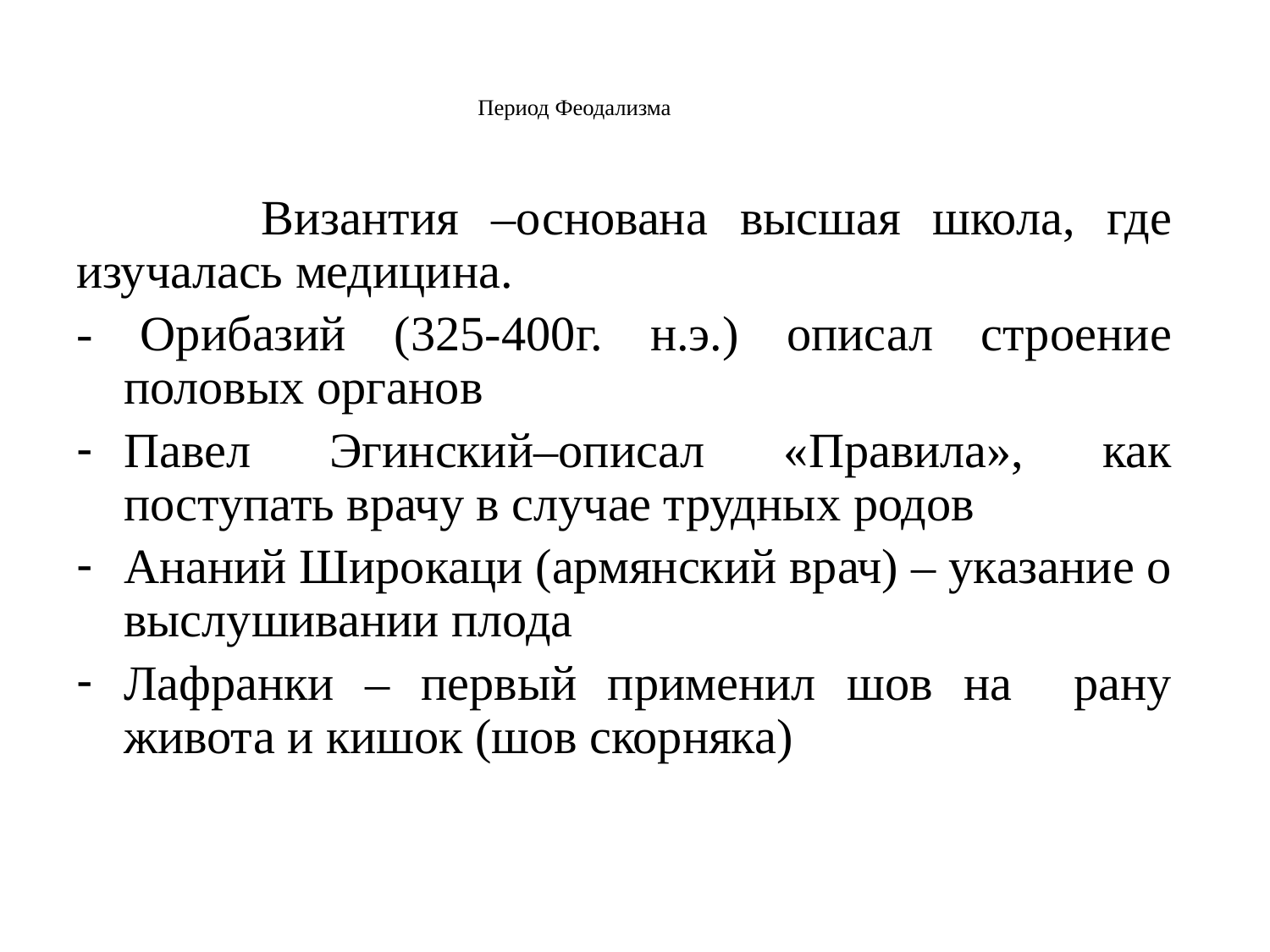

# Период Феодализма
      Византия –основана высшая школа, где изучалась медицина.
- Орибазий (325-400г. н.э.) описал строение половых органов
Павел Эгинский–описал «Правила», как поступать врачу в случае трудных родов
Ананий Широкаци (армянский врач) – указание о выслушивании плода
Лафранки – первый применил шов на  рану живота и кишок (шов скорняка)